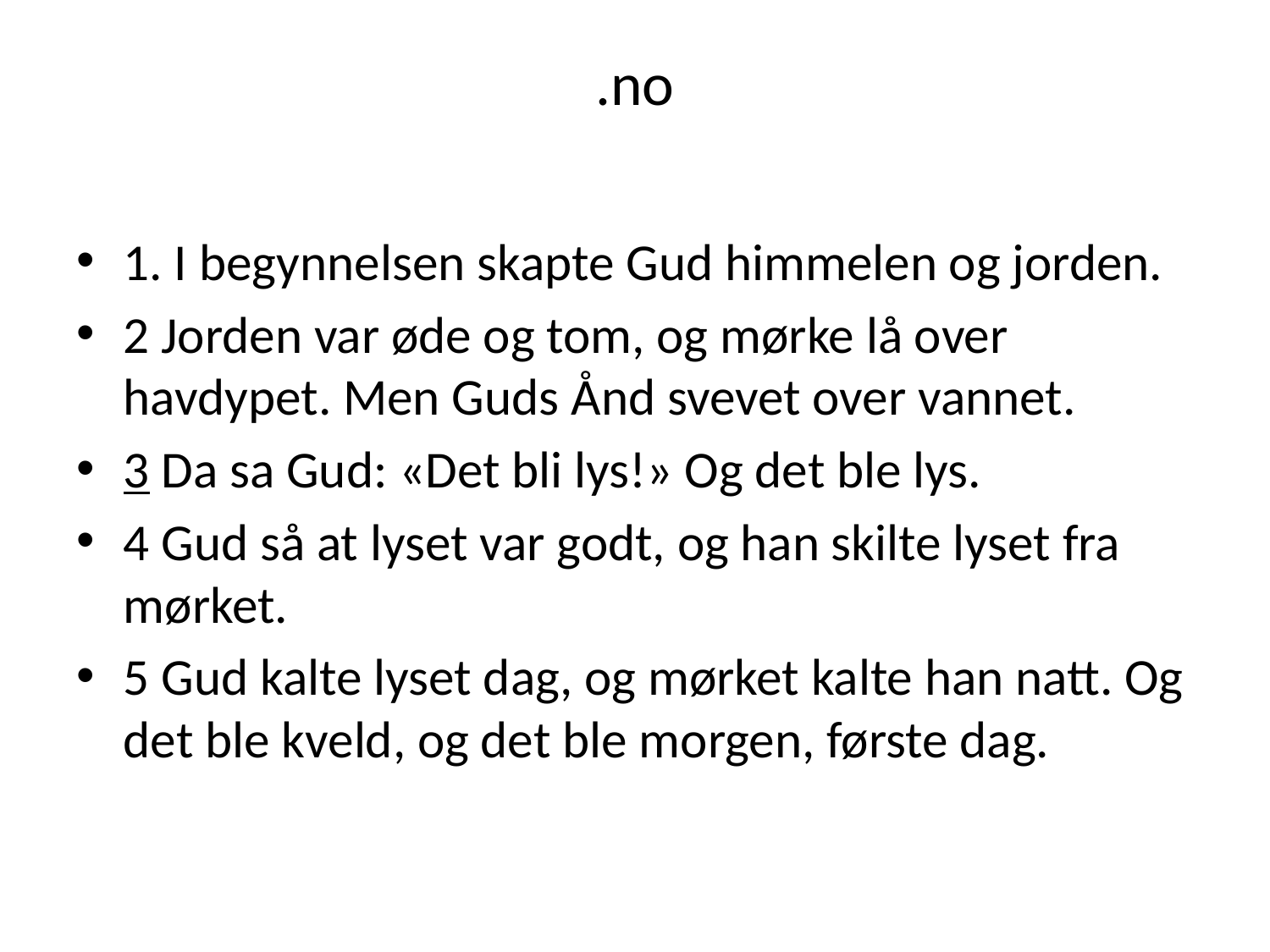

# .no
1. I begynnelsen skapte Gud himmelen og jorden.
2 Jorden var øde og tom, og mørke lå over havdypet. Men Guds Ånd svevet over vannet.
3 Da sa Gud: «Det bli lys!» Og det ble lys.
4 Gud så at lyset var godt, og han skilte lyset fra mørket.
5 Gud kalte lyset dag, og mørket kalte han natt. Og det ble kveld, og det ble morgen, første dag.